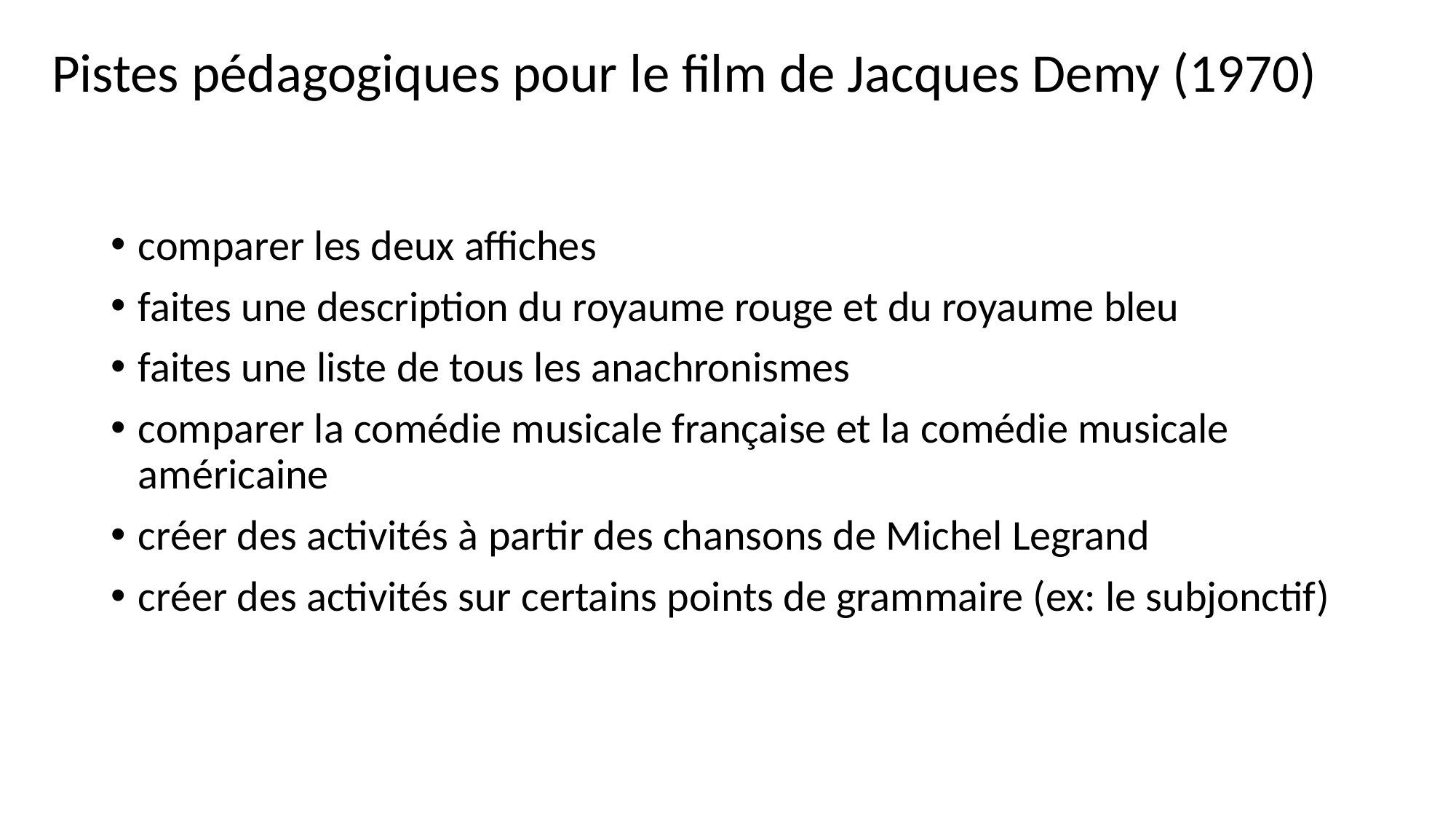

Pistes pédagogiques pour le film de Jacques Demy (1970)
comparer les deux affiches
faites une description du royaume rouge et du royaume bleu
faites une liste de tous les anachronismes
comparer la comédie musicale française et la comédie musicale américaine
créer des activités à partir des chansons de Michel Legrand
créer des activités sur certains points de grammaire (ex: le subjonctif)